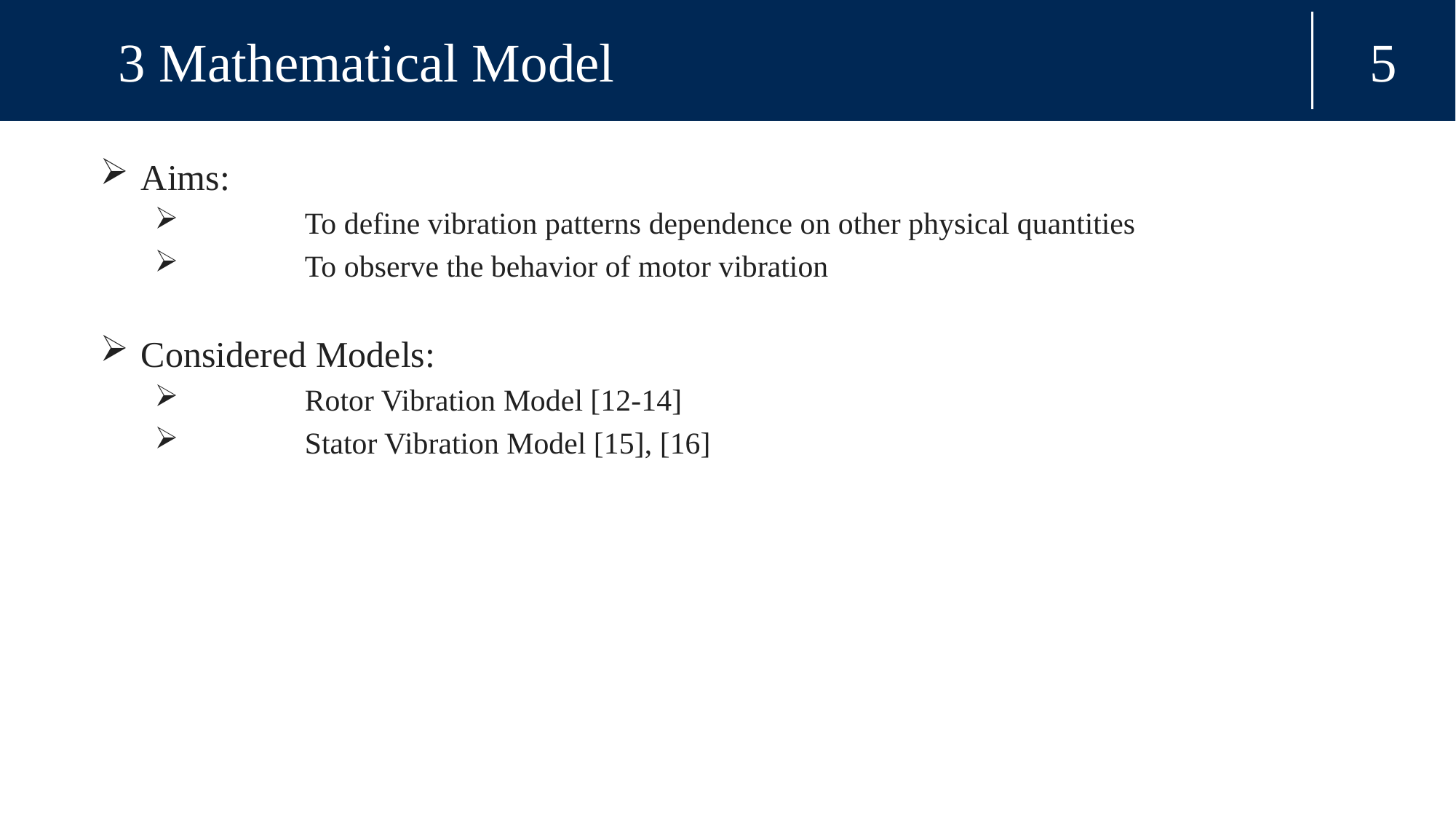

5
3 Mathematical Model
Aims:
	To define vibration patterns dependence on other physical quantities
	To observe the behavior of motor vibration

Considered Models:
	Rotor Vibration Model [12-14]
	Stator Vibration Model [15], [16]